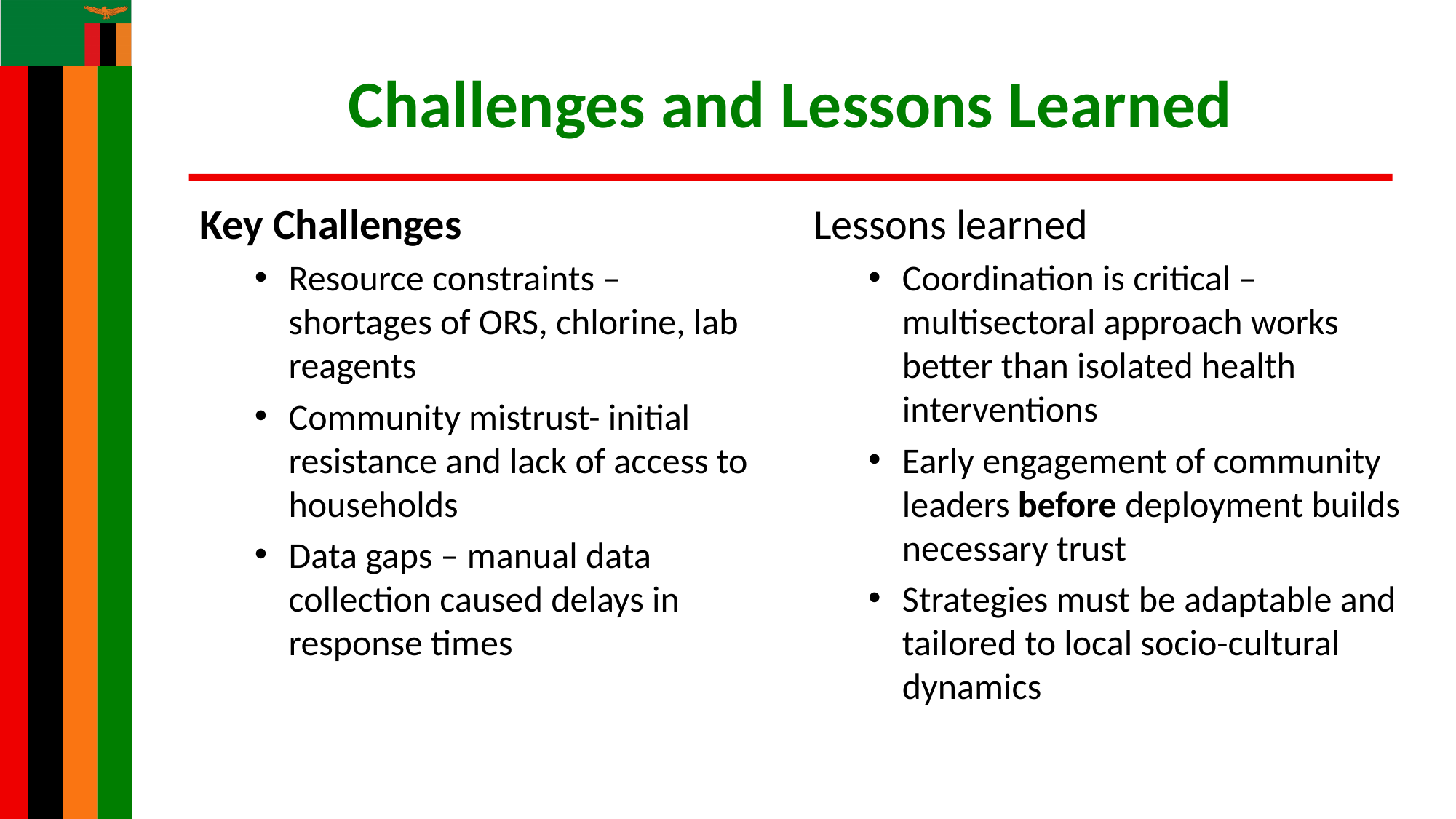

# Challenges and Lessons Learned
Key Challenges
Resource constraints – shortages of ORS, chlorine, lab reagents
Community mistrust- initial resistance and lack of access to households
Data gaps – manual data collection caused delays in response times
Lessons learned
Coordination is critical – multisectoral approach works better than isolated health interventions
Early engagement of community leaders before deployment builds necessary trust
Strategies must be adaptable and tailored to local socio-cultural dynamics